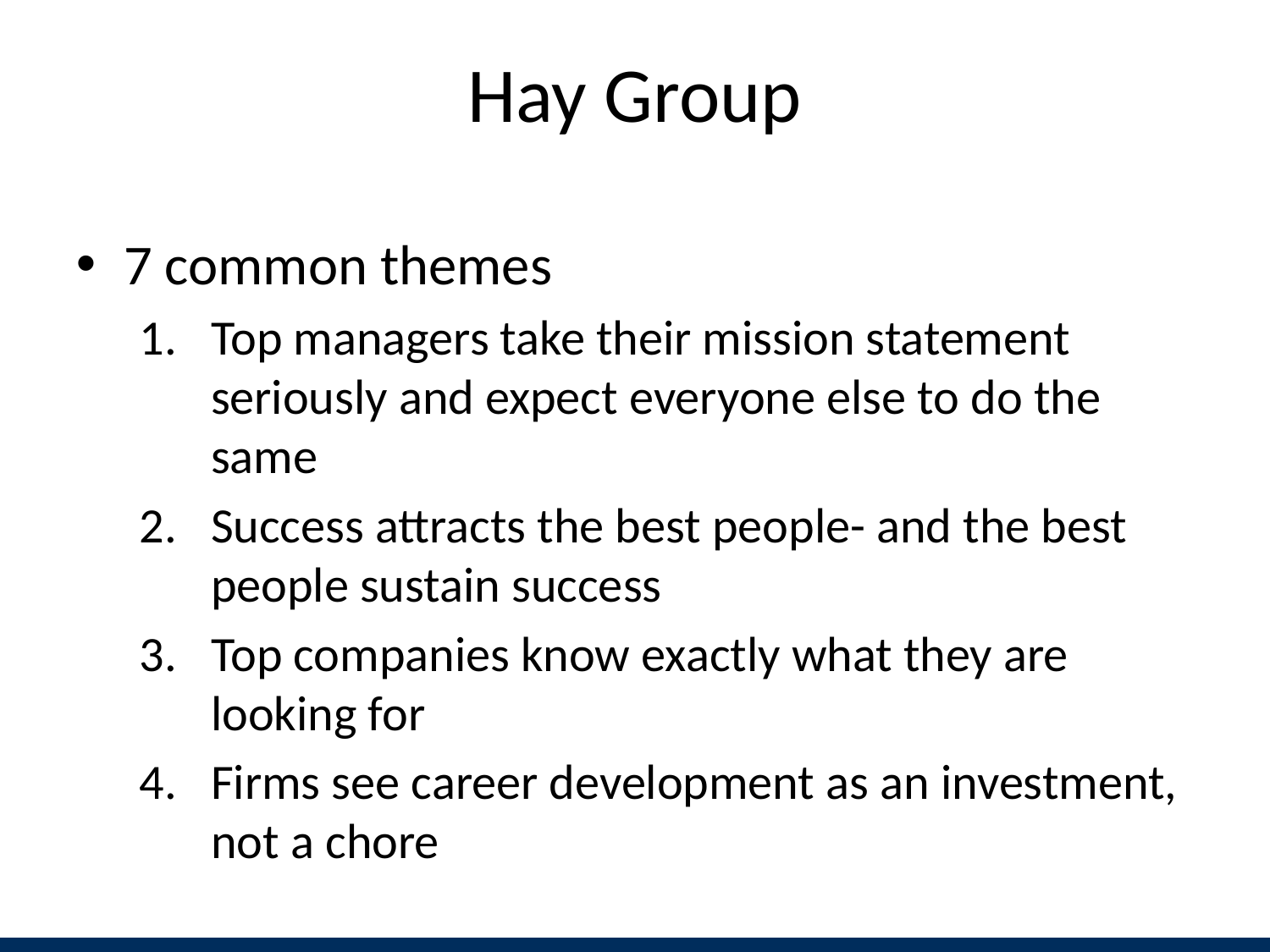

# Hay Group
7 common themes
Top managers take their mission statement seriously and expect everyone else to do the same
Success attracts the best people- and the best people sustain success
Top companies know exactly what they are looking for
Firms see career development as an investment, not a chore